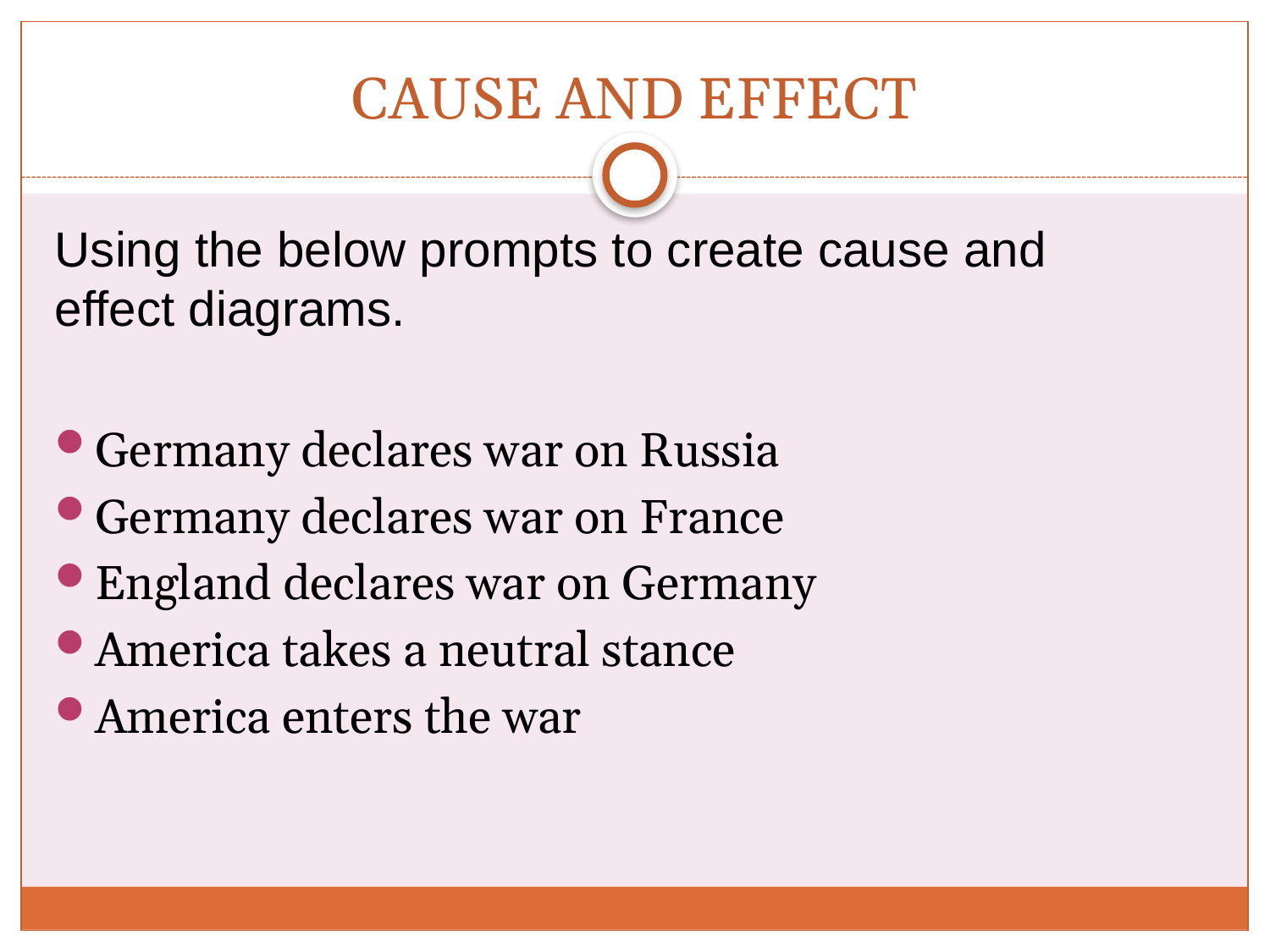

CAUSE AND EFFECT
Using the below prompts to create cause and effect diagrams.
Germany declares war on Russia
Germany declares war on France
England declares war on Germany
America takes a neutral stance
America enters the war